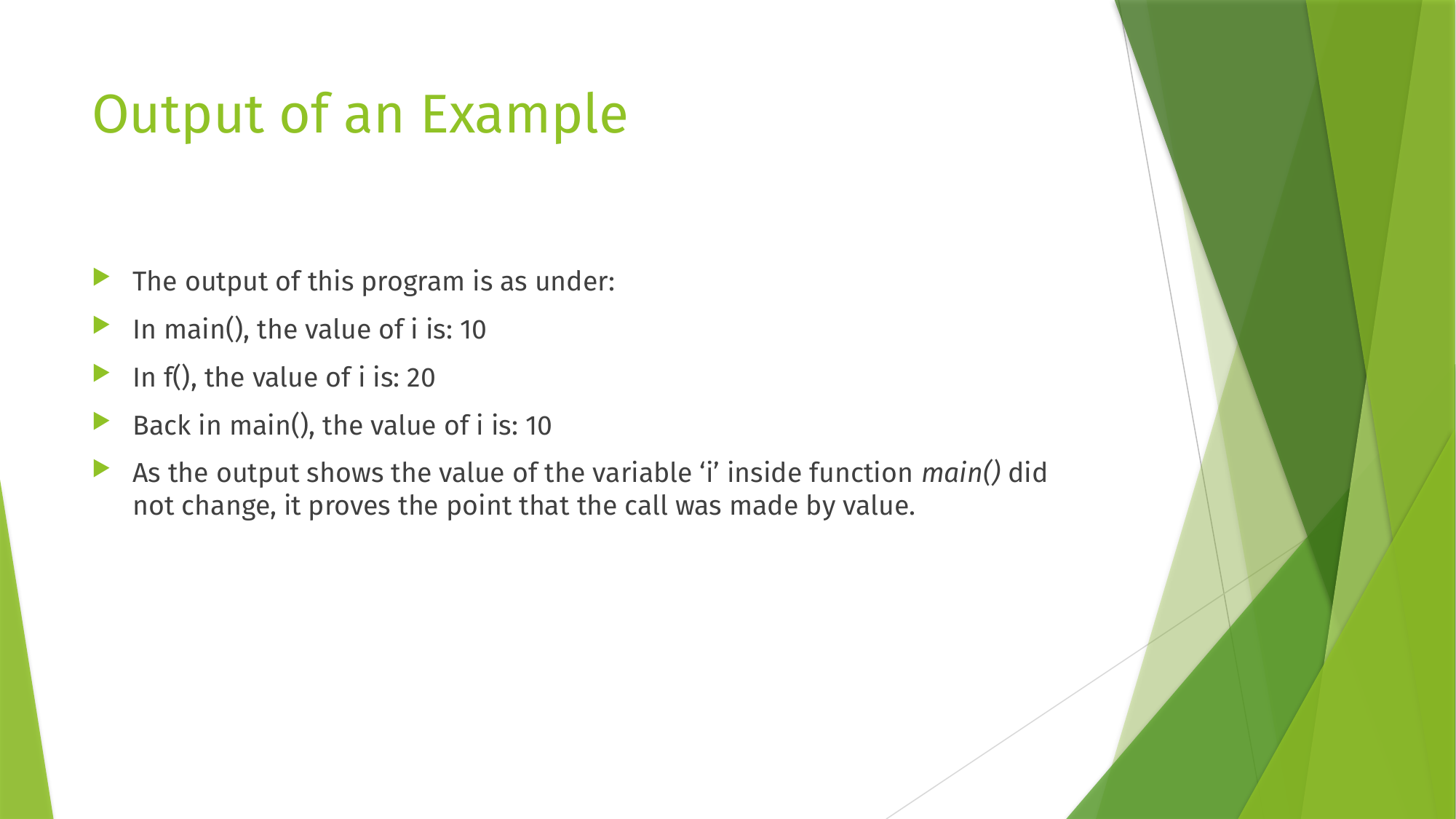

# Output of an Example
The output of this program is as under:
In main(), the value of i is: 10
In f(), the value of i is: 20
Back in main(), the value of i is: 10
As the output shows the value of the variable ‘i’ inside function main() did not change, it proves the point that the call was made by value.